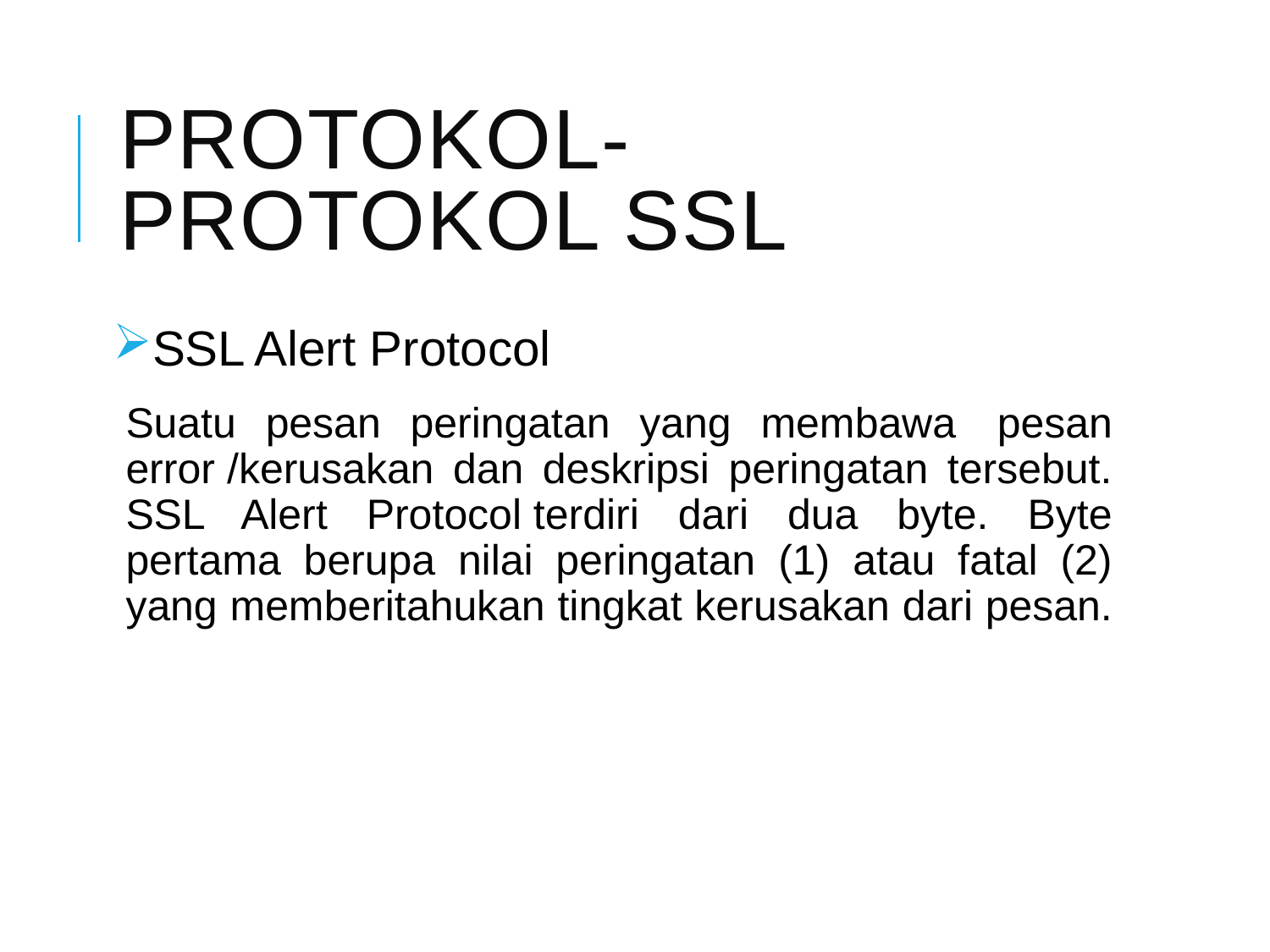

# Protokol-Protokol SSL
SSL Alert Protocol
	Suatu pesan peringatan yang membawa  pesan error /kerusakan dan deskripsi peringatan tersebut. SSL Alert Protocol terdiri dari dua byte. Byte pertama berupa nilai peringatan (1) atau fatal (2) yang memberitahukan tingkat kerusakan dari pesan.